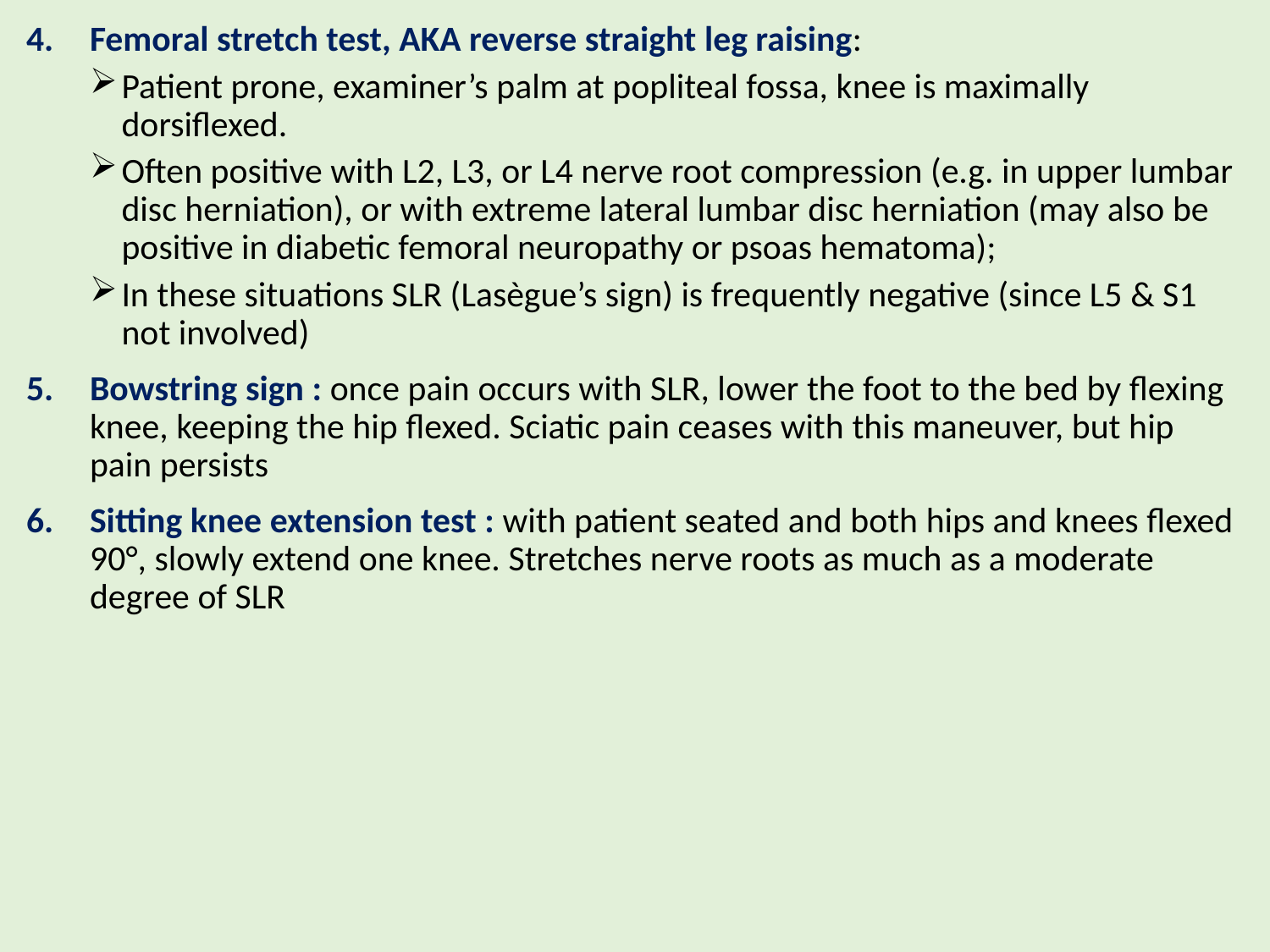

Femoral stretch test, AKA reverse straight leg raising:
Patient prone, examiner’s palm at popliteal fossa, knee is maximally dorsiflexed.
Often positive with L2, L3, or L4 nerve root compression (e.g. in upper lumbar disc herniation), or with extreme lateral lumbar disc herniation (may also be positive in diabetic femoral neuropathy or psoas hematoma);
In these situations SLR (Lasègue’s sign) is frequently negative (since L5 & S1 not involved)
Bowstring sign : once pain occurs with SLR, lower the foot to the bed by flexing knee, keeping the hip flexed. Sciatic pain ceases with this maneuver, but hip pain persists
Sitting knee extension test : with patient seated and both hips and knees flexed 90°, slowly extend one knee. Stretches nerve roots as much as a moderate degree of SLR